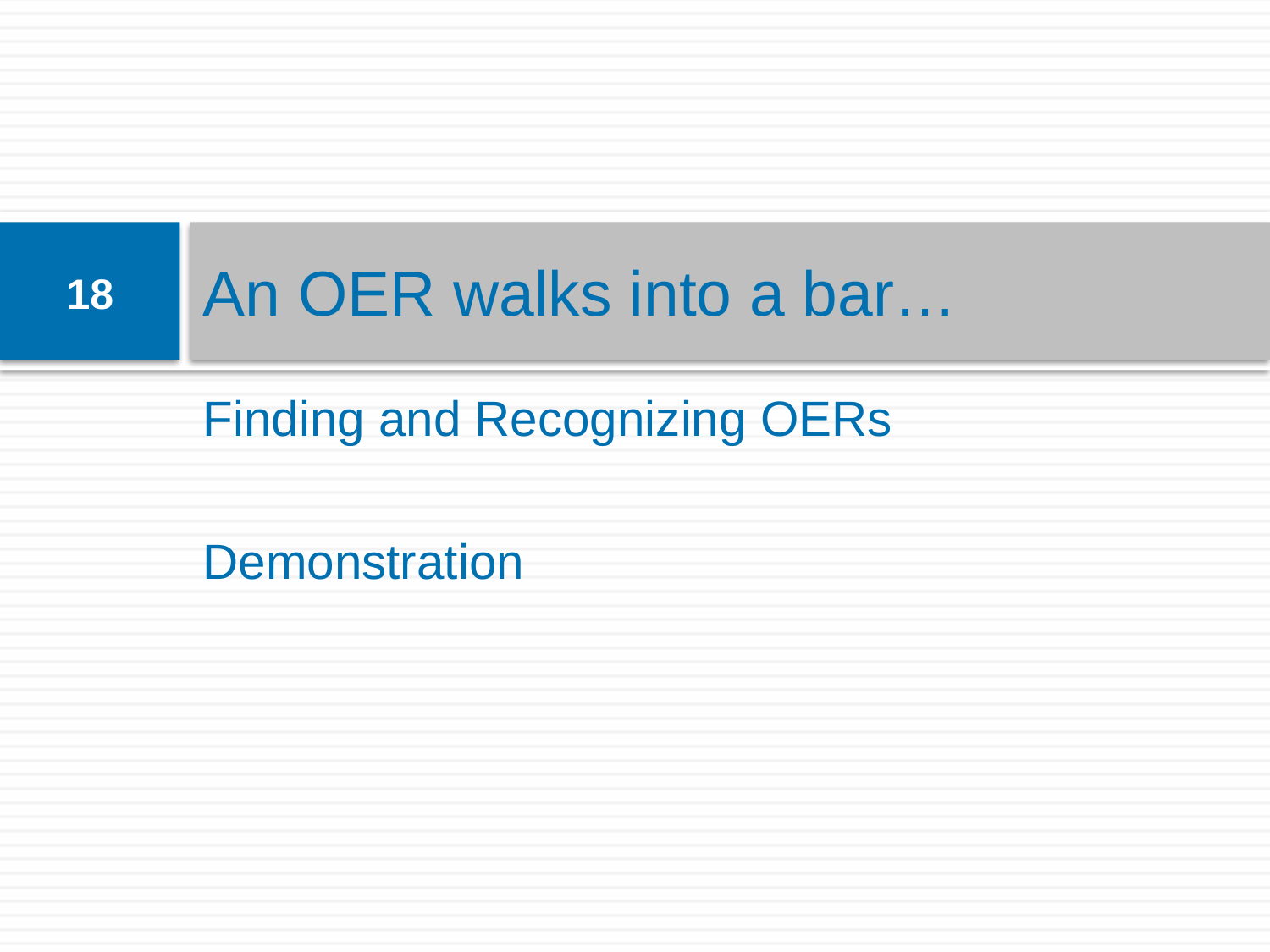

# An OER walks into a bar…
18
Finding and Recognizing OERs

Demonstration